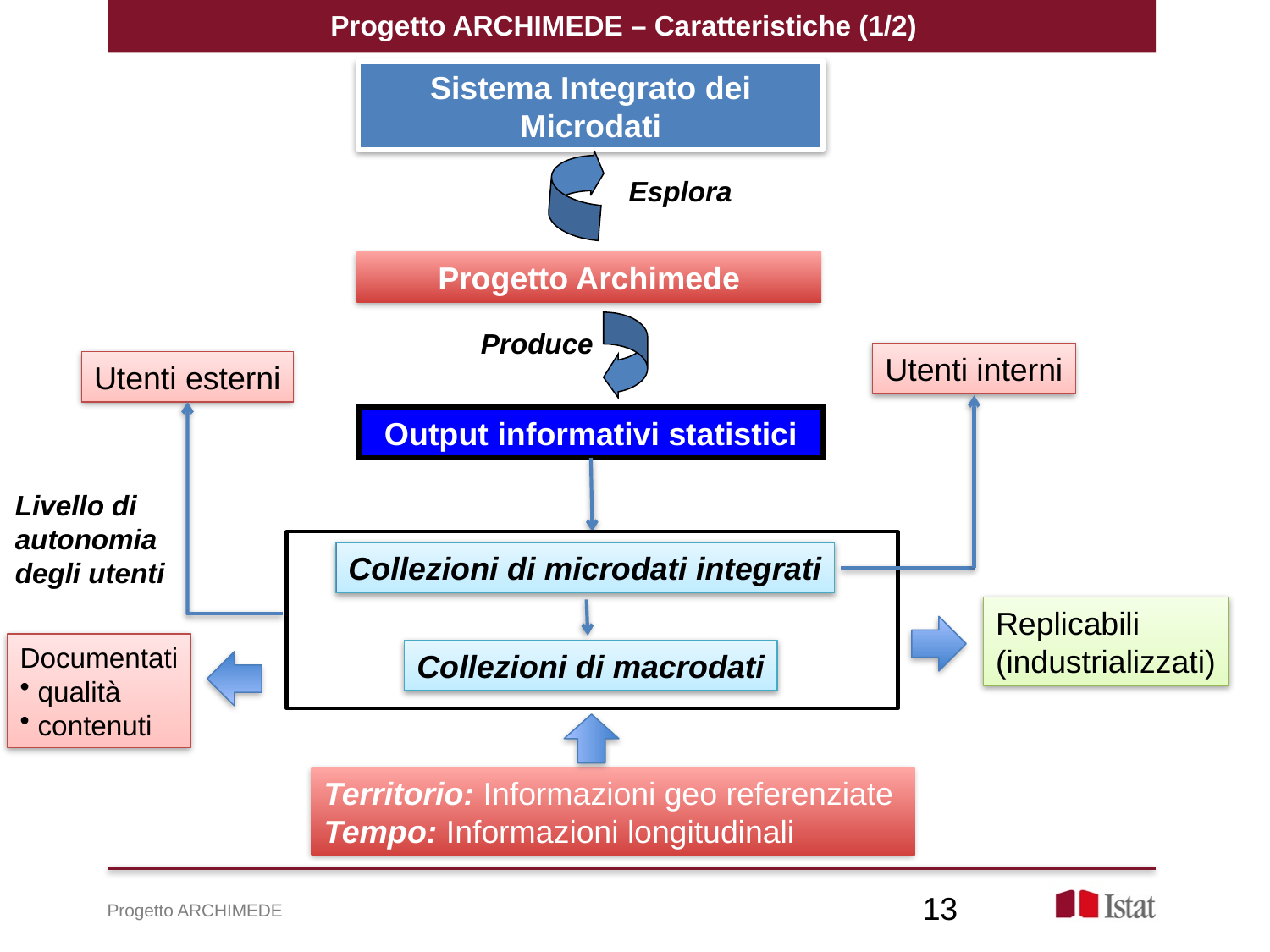

Progetto ARCHIMEDE – Caratteristiche (1/2)
Sistema Integrato dei Microdati

Esplora
Progetto Archimede

Produce
Output informativi statistici
Utenti interni
Utenti esterni

Collezioni di microdati integrati
Collezioni di macrodati
Livello di
autonomia
degli utenti
Replicabili
(industrializzati)

Documentati
 qualità
 contenuti

Territorio: Informazioni geo referenziate
Tempo: Informazioni longitudinali
13
Progetto ARCHIMEDE